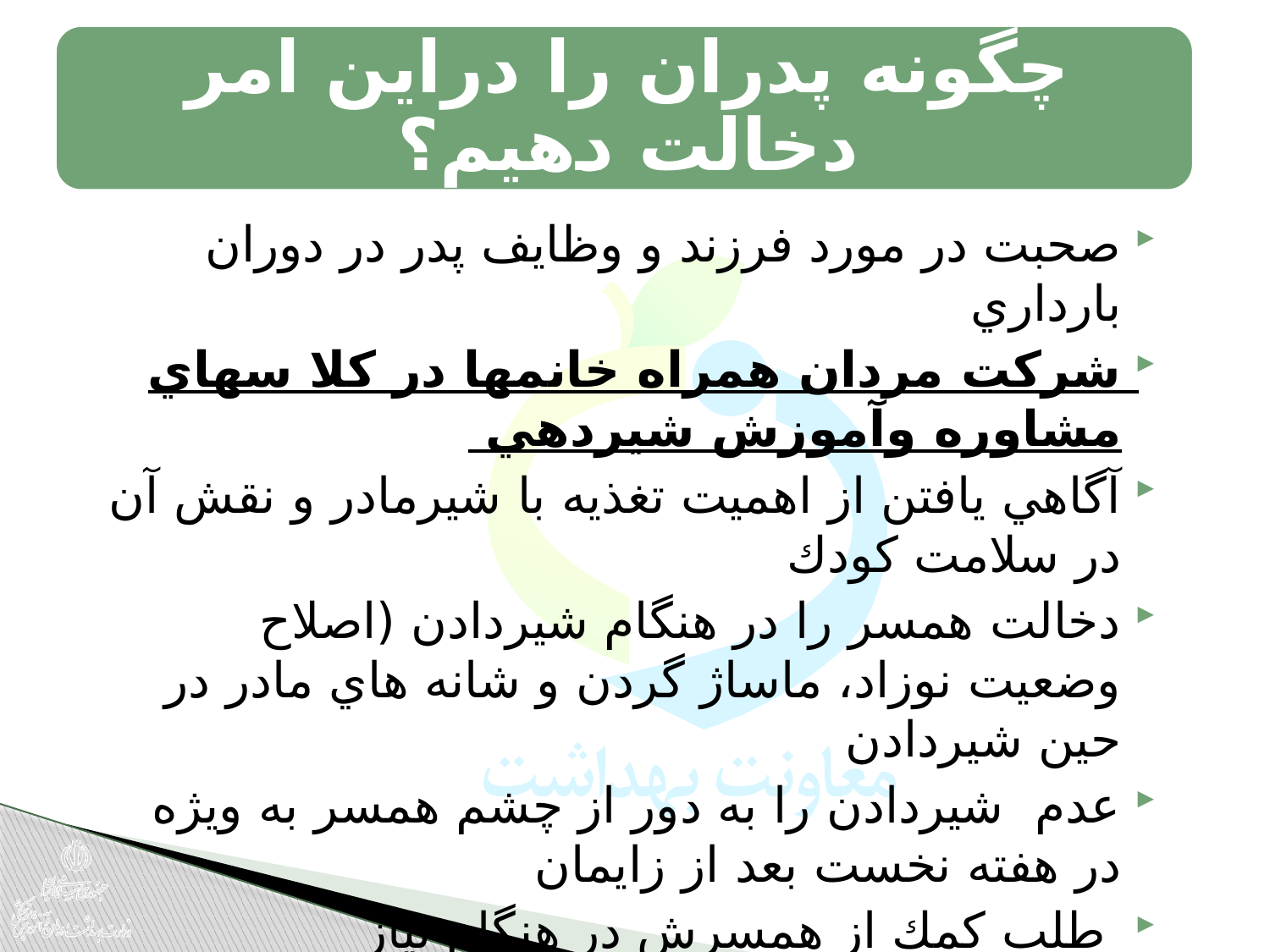

چگونه پدران را دراين امر دخالت دهيم؟
صحبت در مورد فرزند و وظايف پدر در دوران بارداري
شركت مردان همراه خانمها در كلا سهاي مشاوره وآموزش شيردهي
آگاهي يافتن از اهميت تغذيه با شيرمادر و نقش آن در سلامت كودك
دخالت همسر را در هنگام شيردادن (اصلاح وضعيت نوزاد، ماساژ گردن و شانه هاي مادر در حين شيردادن
عدم  شيردادن را به دور از چشم همسر به ويژه در هفته نخست بعد از زايمان
 طلب كمك از همسرش در هنگام نياز